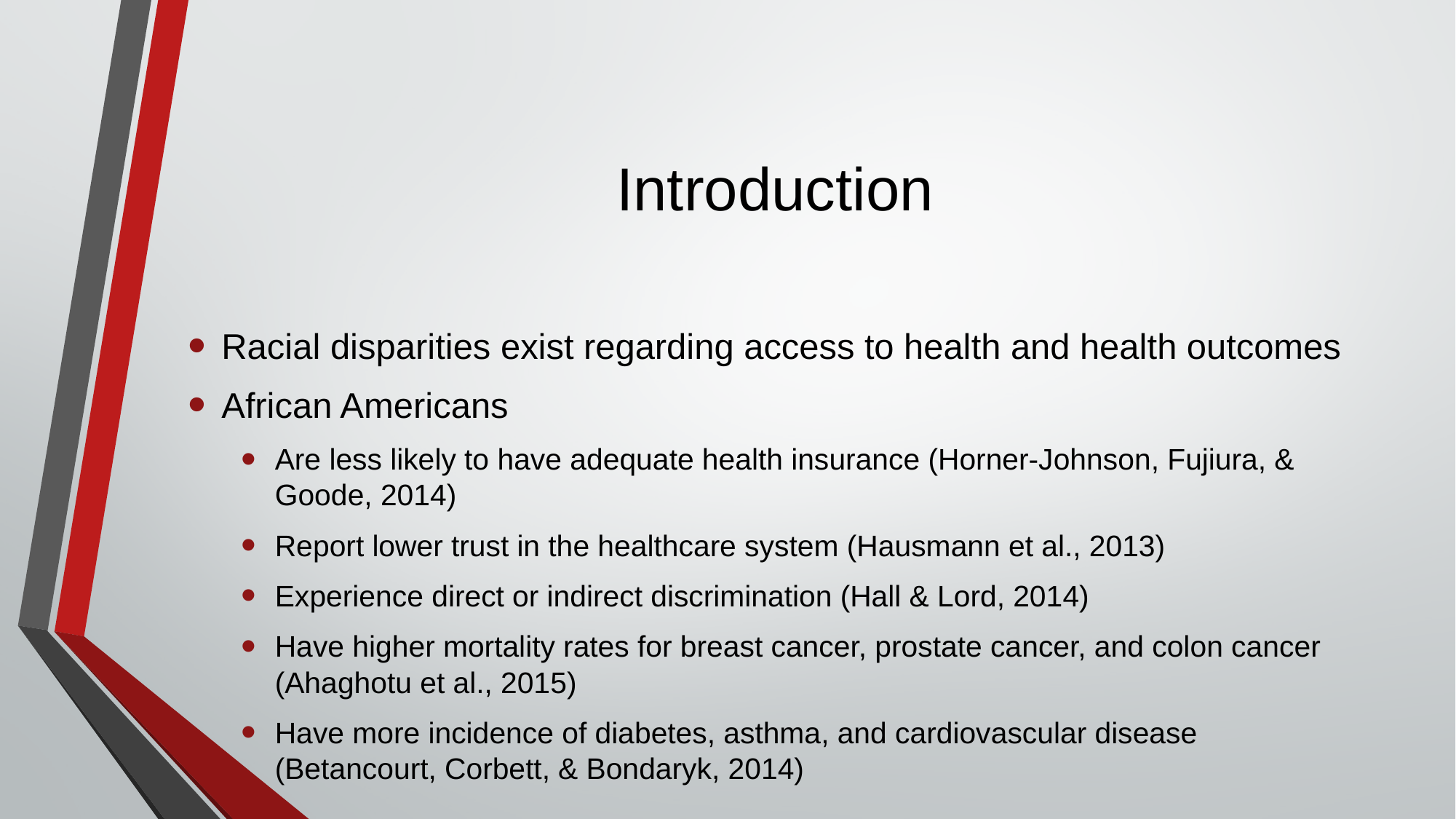

# Introduction
Racial disparities exist regarding access to health and health outcomes
African Americans
Are less likely to have adequate health insurance (Horner-Johnson, Fujiura, & Goode, 2014)
Report lower trust in the healthcare system (Hausmann et al., 2013)
Experience direct or indirect discrimination (Hall & Lord, 2014)
Have higher mortality rates for breast cancer, prostate cancer, and colon cancer (Ahaghotu et al., 2015)
Have more incidence of diabetes, asthma, and cardiovascular disease (Betancourt, Corbett, & Bondaryk, 2014)